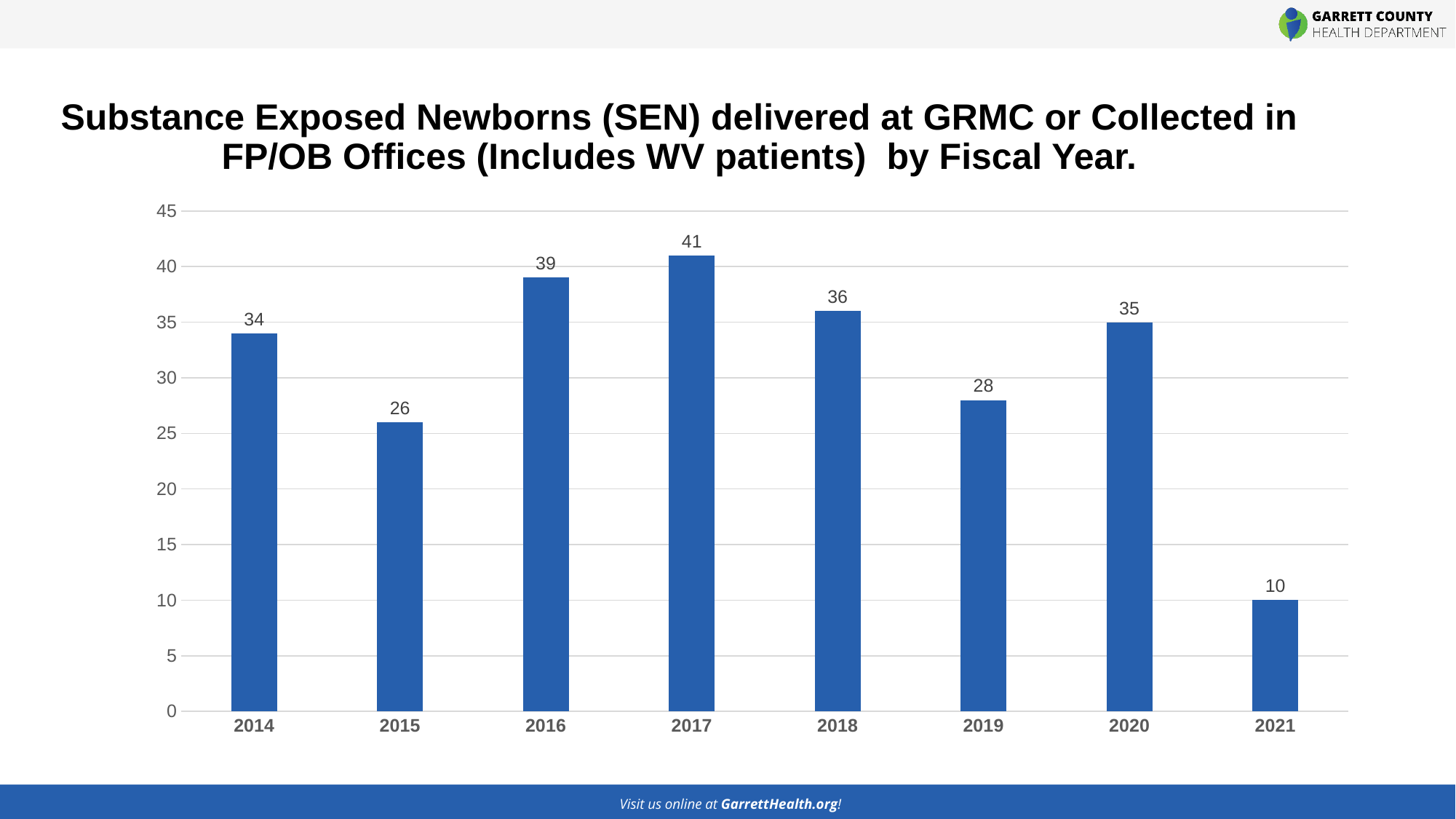

# Substance Exposed Newborns (SEN) delivered at GRMC or Collected in FP/OB Offices (Includes WV patients)  by Fiscal Year.

### Chart

| Category | Column1 |
|---|---|
| 2014 | 34.0 |
| 2015 | 26.0 |
| 2016 | 39.0 |
| 2017 | 41.0 |
| 2018 | 36.0 |
| 2019 | 28.0 |
| 2020 | 35.0 |
| 2021 | 10.0 |